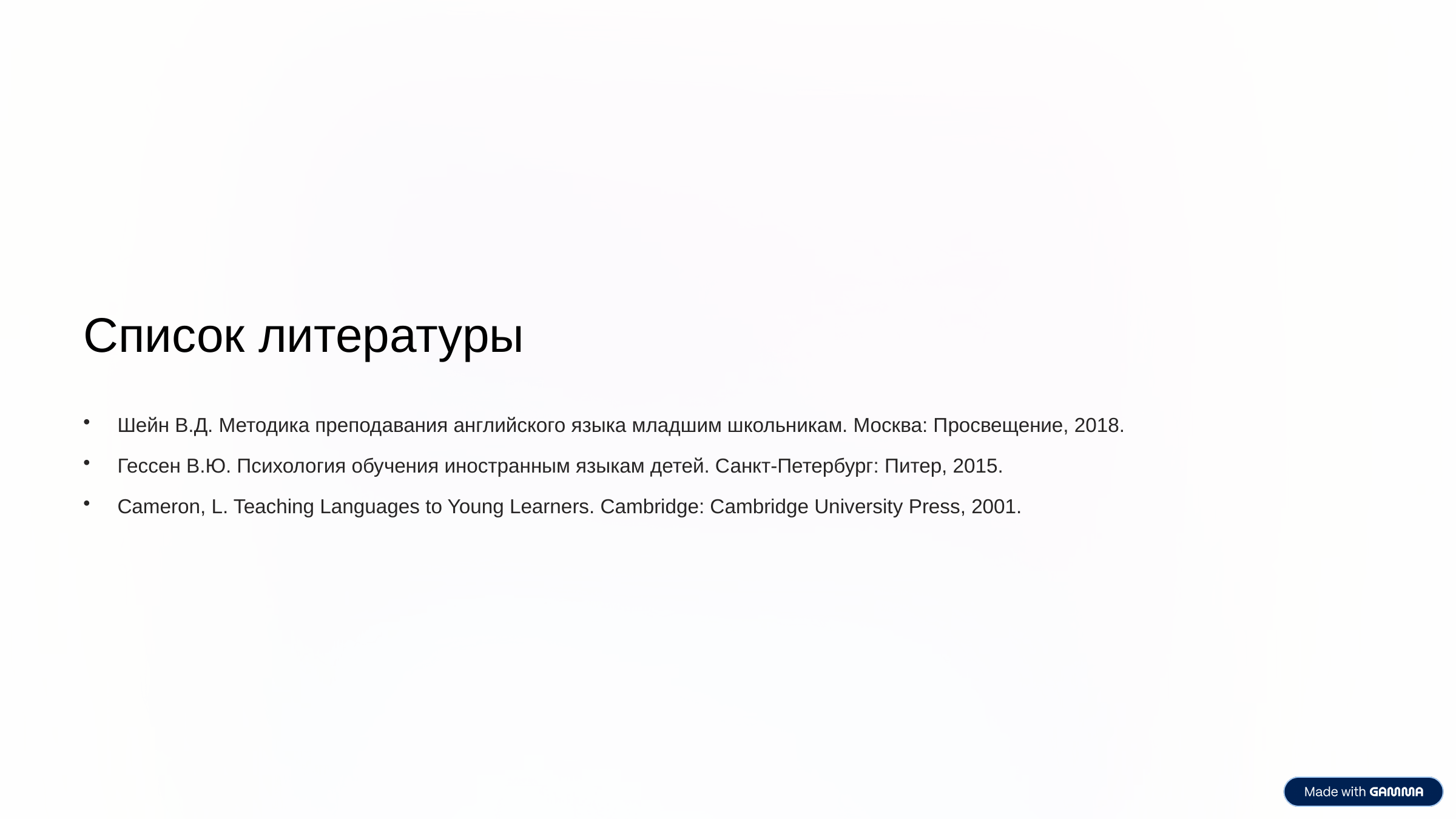

Список литературы
Шейн В.Д. Методика преподавания английского языка младшим школьникам. Москва: Просвещение, 2018.
Гессен В.Ю. Психология обучения иностранным языкам детей. Санкт-Петербург: Питер, 2015.
Cameron, L. Teaching Languages to Young Learners. Cambridge: Cambridge University Press, 2001.